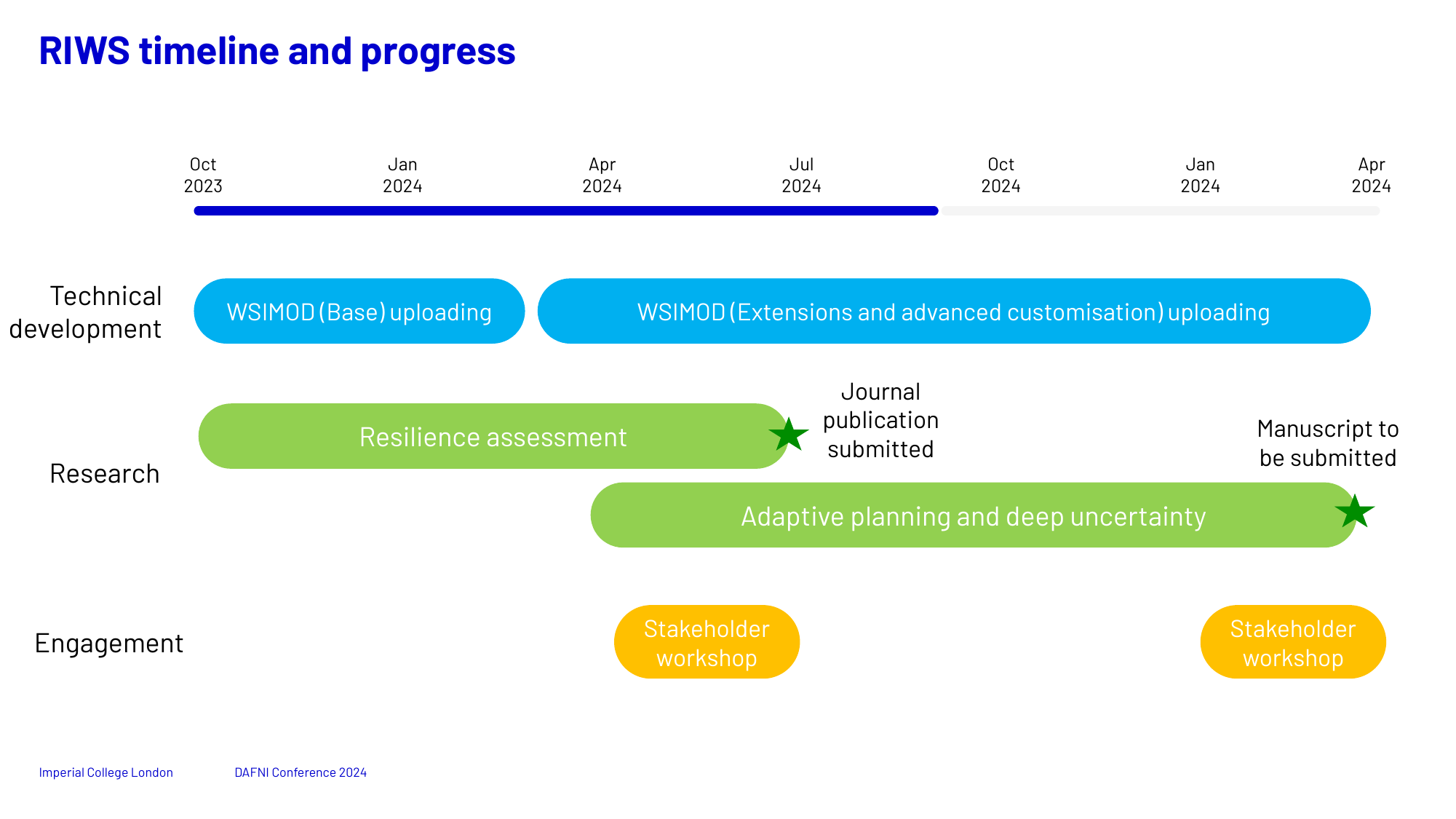

# RIWS timeline and progress
Apr
2024
Oct
2024
Jan
2024
Jul
2024
Apr
2024
Jan
2024
Oct
2023
Technical development
WSIMOD (Base) uploading
WSIMOD (Extensions and advanced customisation) uploading
Journal publication submitted
Resilience assessment
Manuscript to be submitted

Research
Adaptive planning and deep uncertainty

Stakeholder workshop
Stakeholder workshop
Engagement
DAFNI Conference 2024